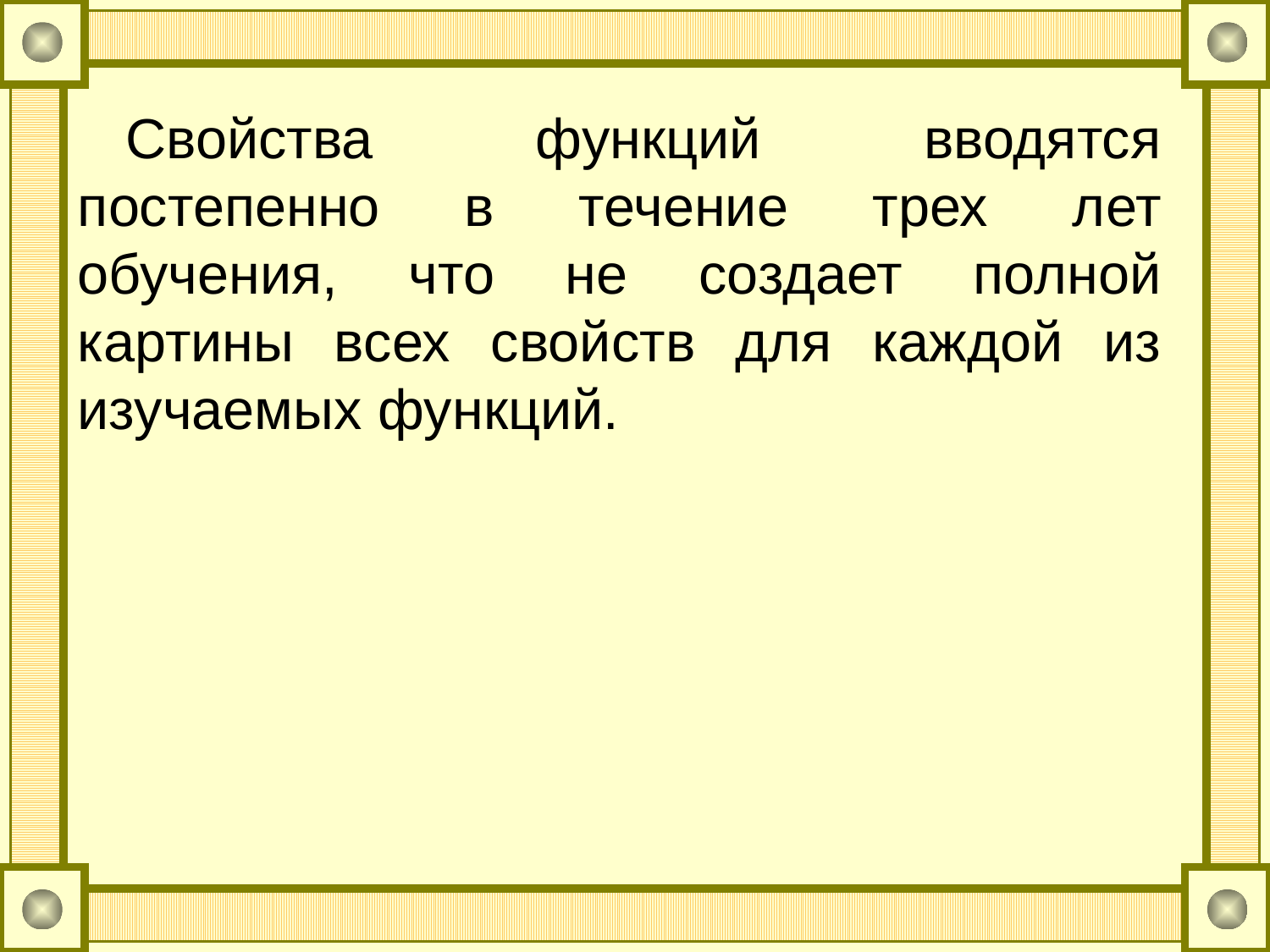

Свойства функций вводятся постепенно в течение трех лет обучения, что не создает полной картины всех свойств для каждой из изучаемых функций.